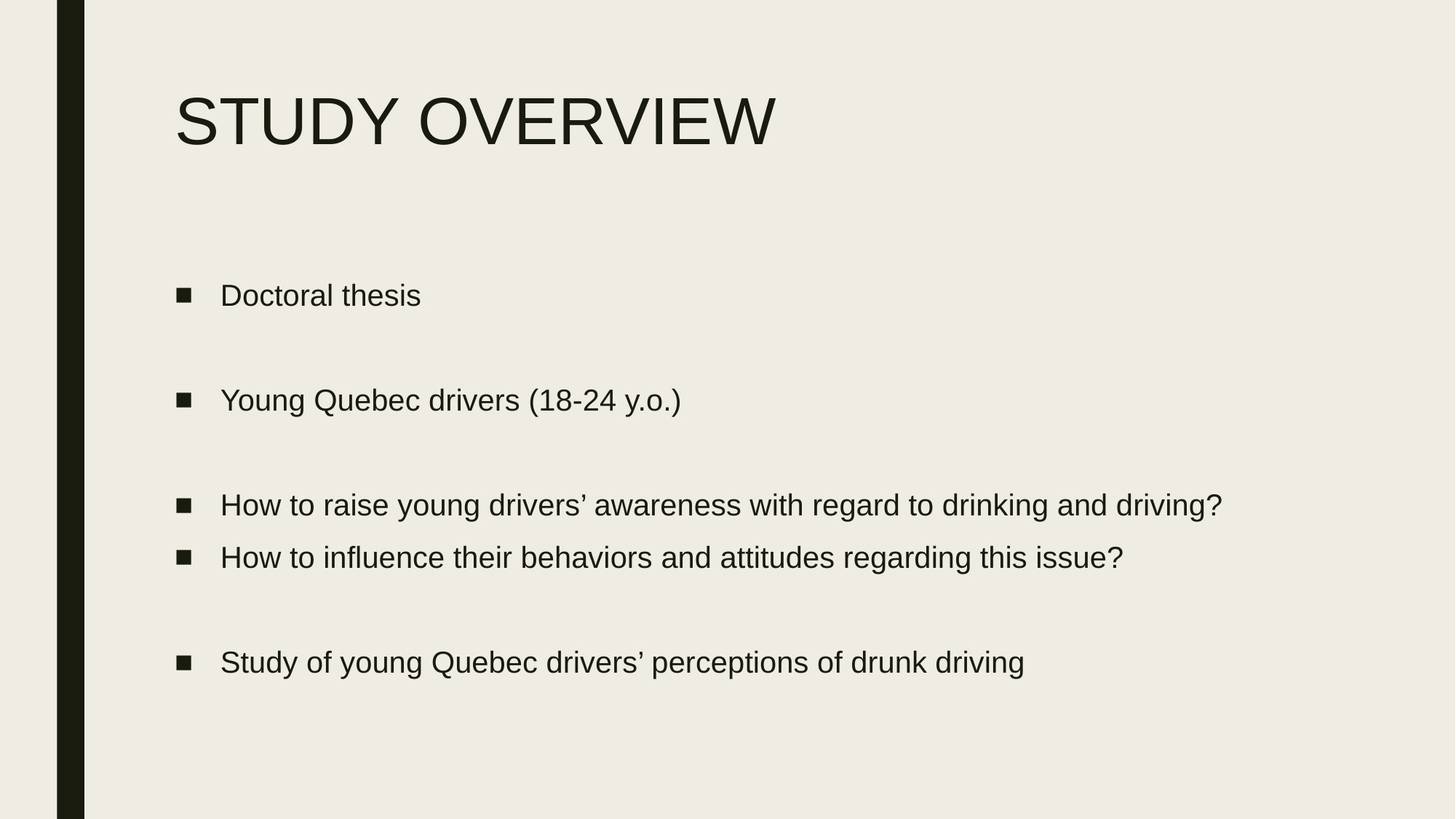

# STUDY OVERVIEW
Doctoral thesis

Young Quebec drivers (18-24 y.o.)

How to raise young drivers’ awareness with regard to drinking and driving?
How to influence their behaviors and attitudes regarding this issue?

Study of young Quebec drivers’ perceptions of drunk driving